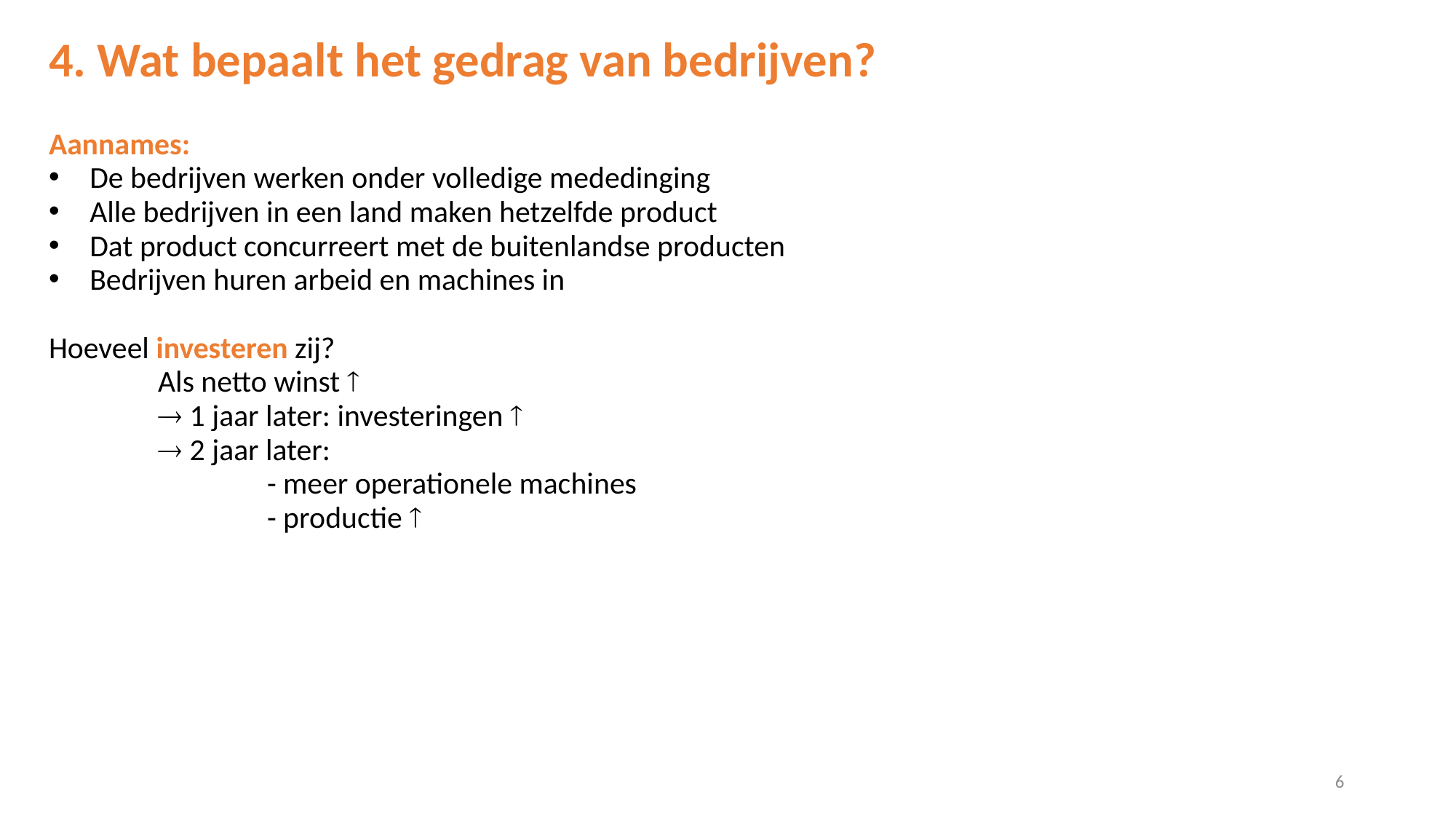

4. Wat bepaalt het gedrag van bedrijven?

Aannames:
De bedrijven werken onder volledige mededinging
Alle bedrijven in een land maken hetzelfde product
Dat product concurreert met de buitenlandse producten
Bedrijven huren arbeid en machines in

Hoeveel investeren zij?
	Als netto winst ↑
	→ 1 jaar later: investeringen ↑
	→ 2 jaar later:
		- meer operationele machines
		- productie ↑

6